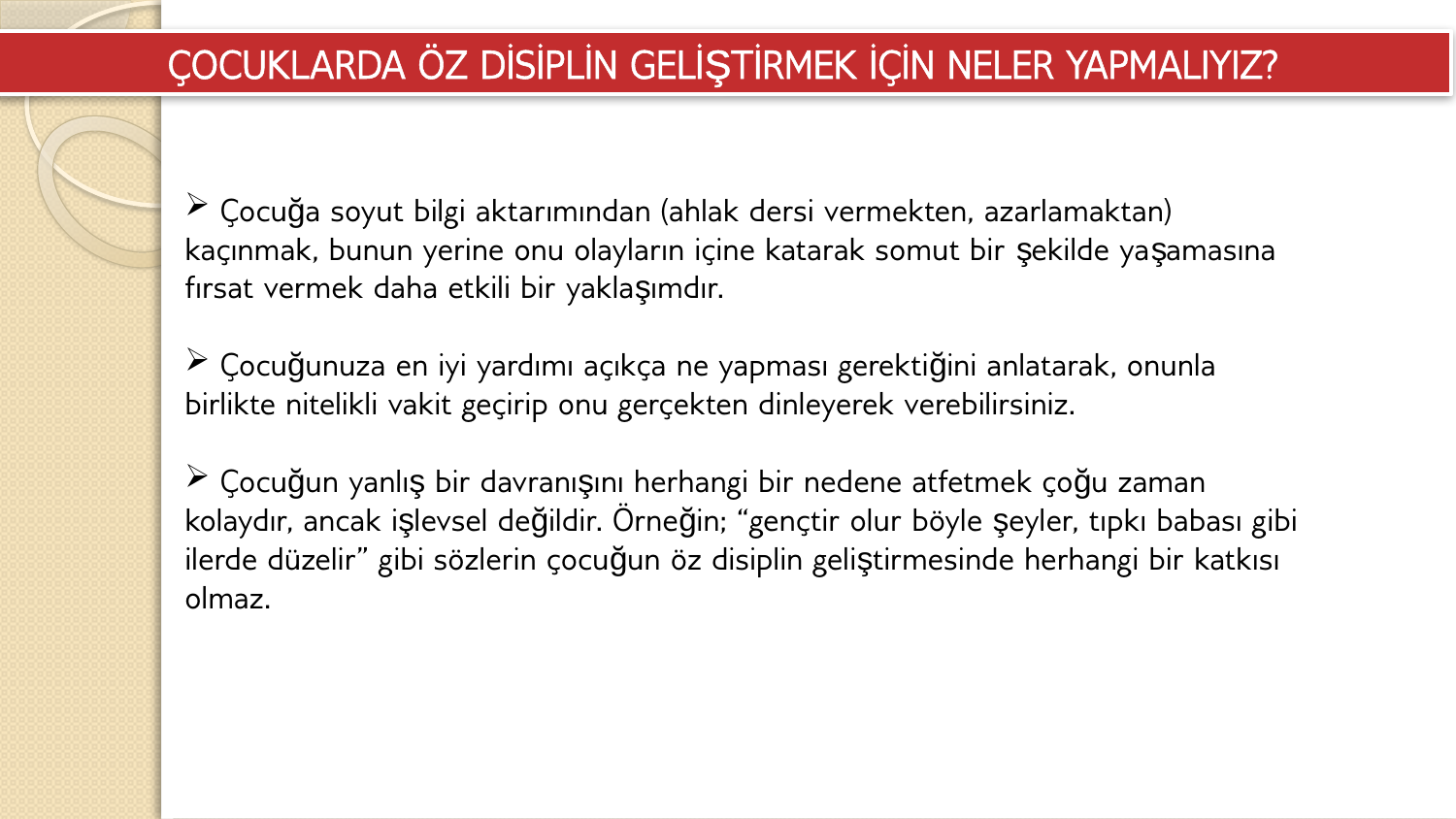

ÇOCUKLARDA ÖZ DİSİPLİN GELİŞTİRMEK İÇİN NELER YAPMALIYIZ?
 Çocuğa soyut bilgi aktarımından (ahlak dersi vermekten, azarlamaktan) kaçınmak, bunun yerine onu olayların içine katarak somut bir şekilde yaşamasına fırsat vermek daha etkili bir yaklaşımdır.

 Çocuğunuza en iyi yardımı açıkça ne yapması gerektiğini anlatarak, onunla birlikte nitelikli vakit geçirip onu gerçekten dinleyerek verebilirsiniz.

 Çocuğun yanlış bir davranışını herhangi bir nedene atfetmek çoğu zaman kolaydır, ancak işlevsel değildir. Örneğin; “gençtir olur böyle şeyler, tıpkı babası gibi ilerde düzelir” gibi sözlerin çocuğun öz disiplin geliştirmesinde herhangi bir katkısı olmaz.